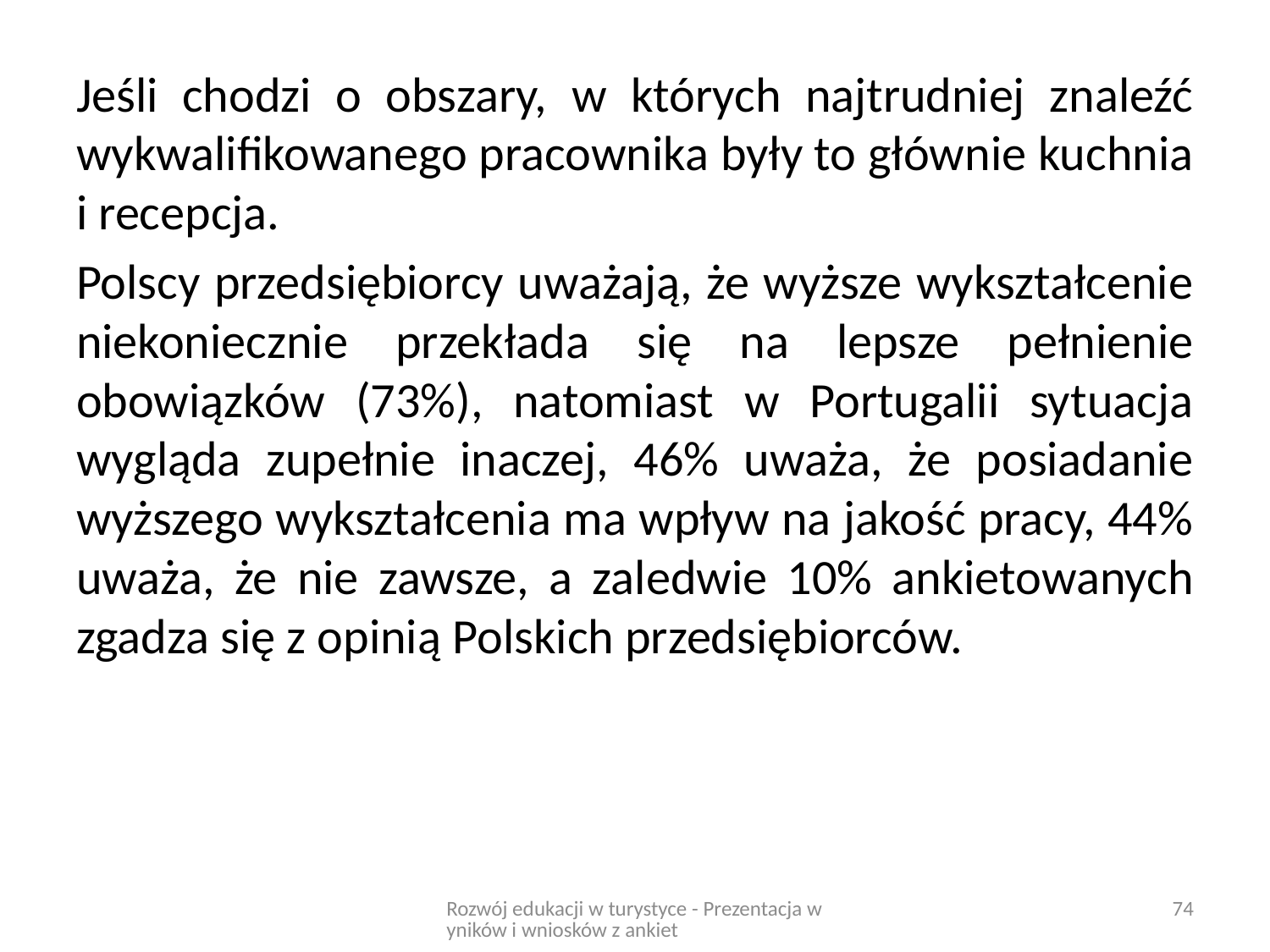

Jeśli chodzi o obszary, w których najtrudniej znaleźć wykwalifikowanego pracownika były to głównie kuchnia i recepcja.
Polscy przedsiębiorcy uważają, że wyższe wykształcenie niekoniecznie przekłada się na lepsze pełnienie obowiązków (73%), natomiast w Portugalii sytuacja wygląda zupełnie inaczej, 46% uważa, że posiadanie wyższego wykształcenia ma wpływ na jakość pracy, 44% uważa, że nie zawsze, a zaledwie 10% ankietowanych zgadza się z opinią Polskich przedsiębiorców.
Rozwój edukacji w turystyce - Prezentacja wyników i wniosków z ankiet
74